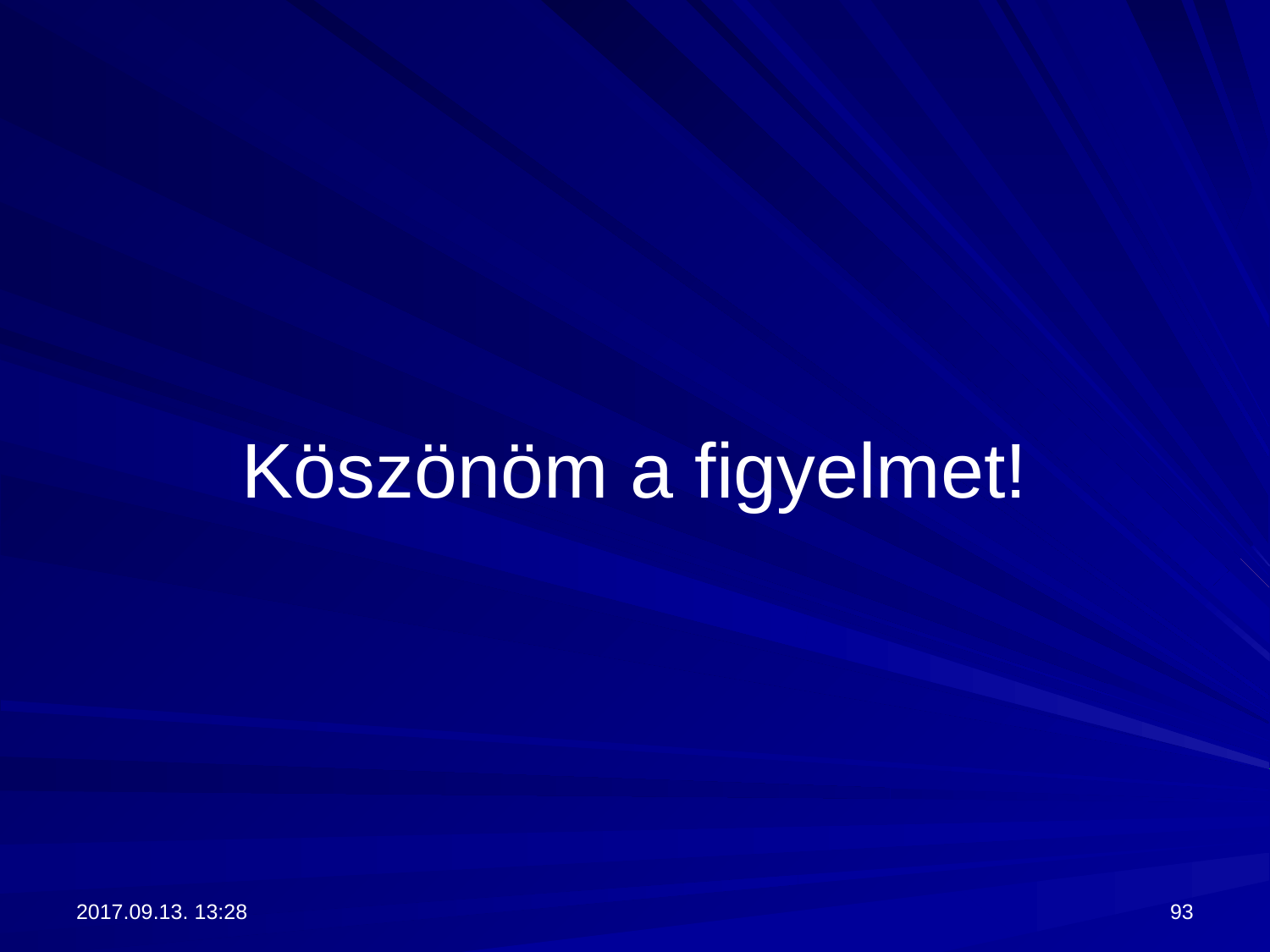

# Köszönöm a figyelmet!
2017.09.13. 13:28
93